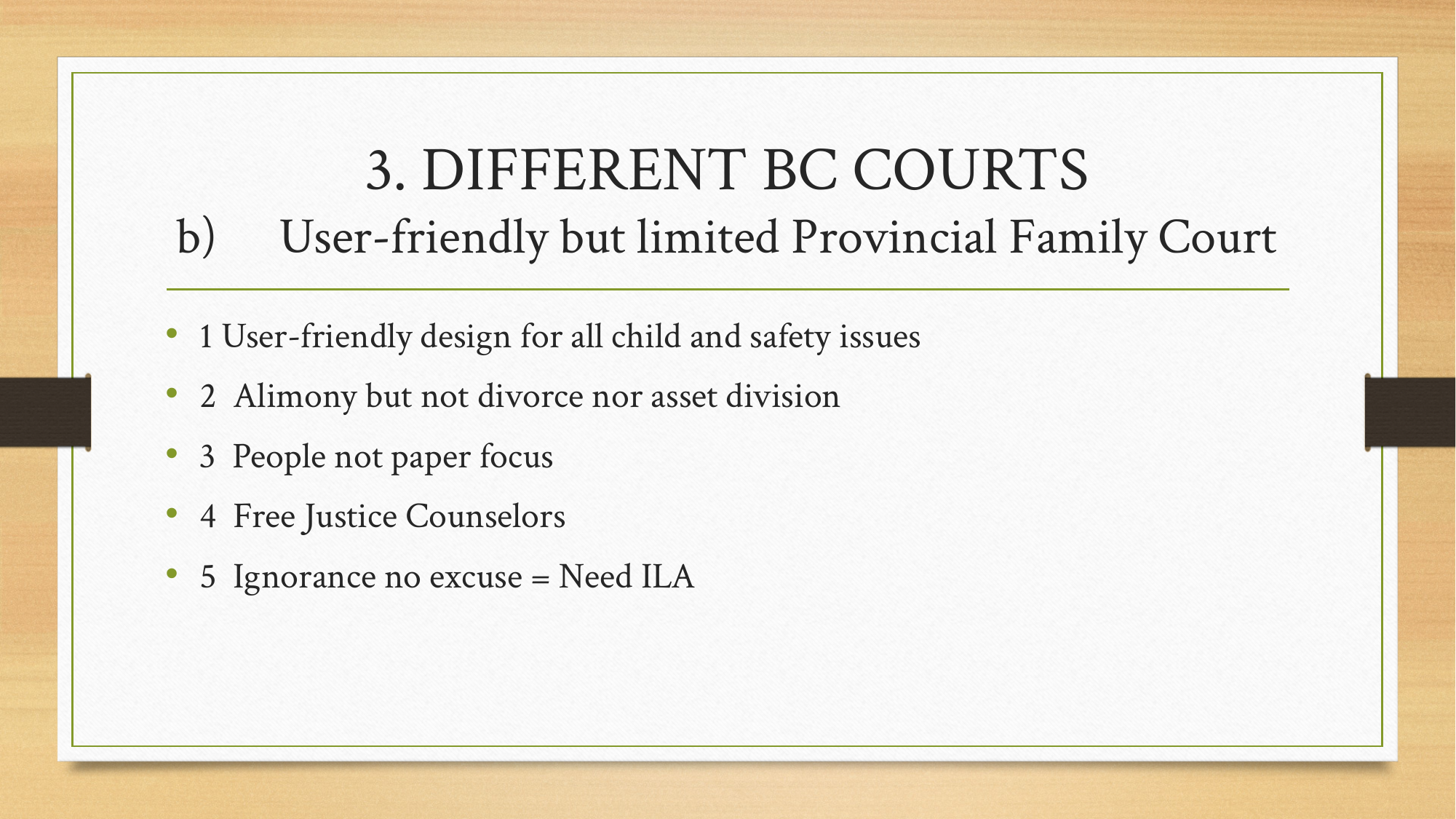

# 3. DIFFERENT BC COURTS b)	User-friendly but limited Provincial Family Court
1 User-friendly design for all child and safety issues
2  Alimony but not divorce nor asset division
3  People not paper focus
4  Free Justice Counselors
5  Ignorance no excuse = Need ILA